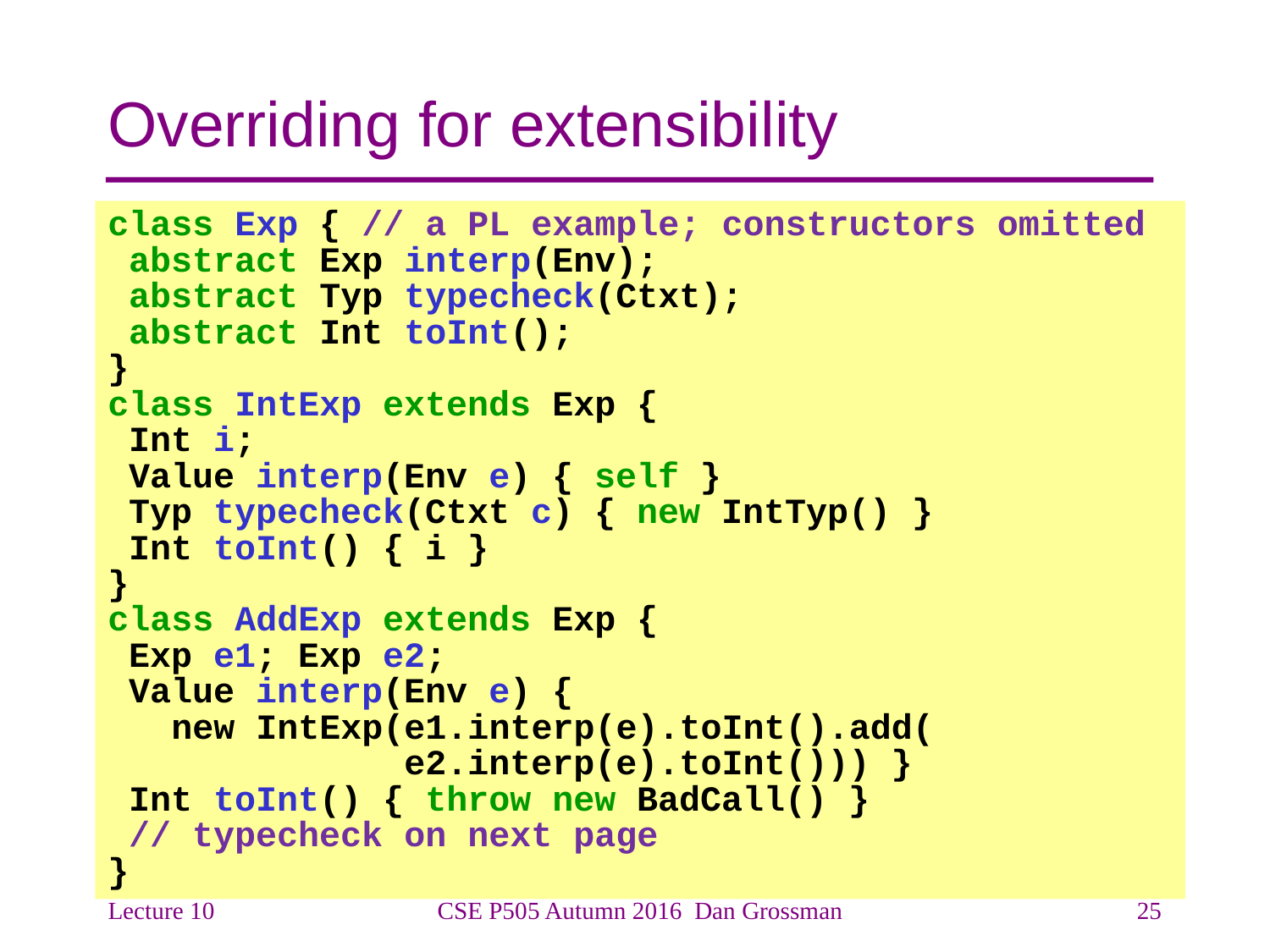

# Overriding for extensibility
class Exp { // a PL example; constructors omitted
 abstract Exp interp(Env);
 abstract Typ typecheck(Ctxt);
 abstract Int toInt();
}
class IntExp extends Exp {
 Int i;
 Value interp(Env e) { self }
 Typ typecheck(Ctxt c) { new IntTyp() }
 Int toInt() { i }
}
class AddExp extends Exp {
 Exp e1; Exp e2;
 Value interp(Env e) {
   new IntExp(e1.interp(e).toInt().add(
              e2.interp(e).toInt())) }
 Int toInt() { throw new BadCall() }
 // typecheck on next page
}
Lecture 10
CSE P505 Autumn 2016  Dan Grossman
25